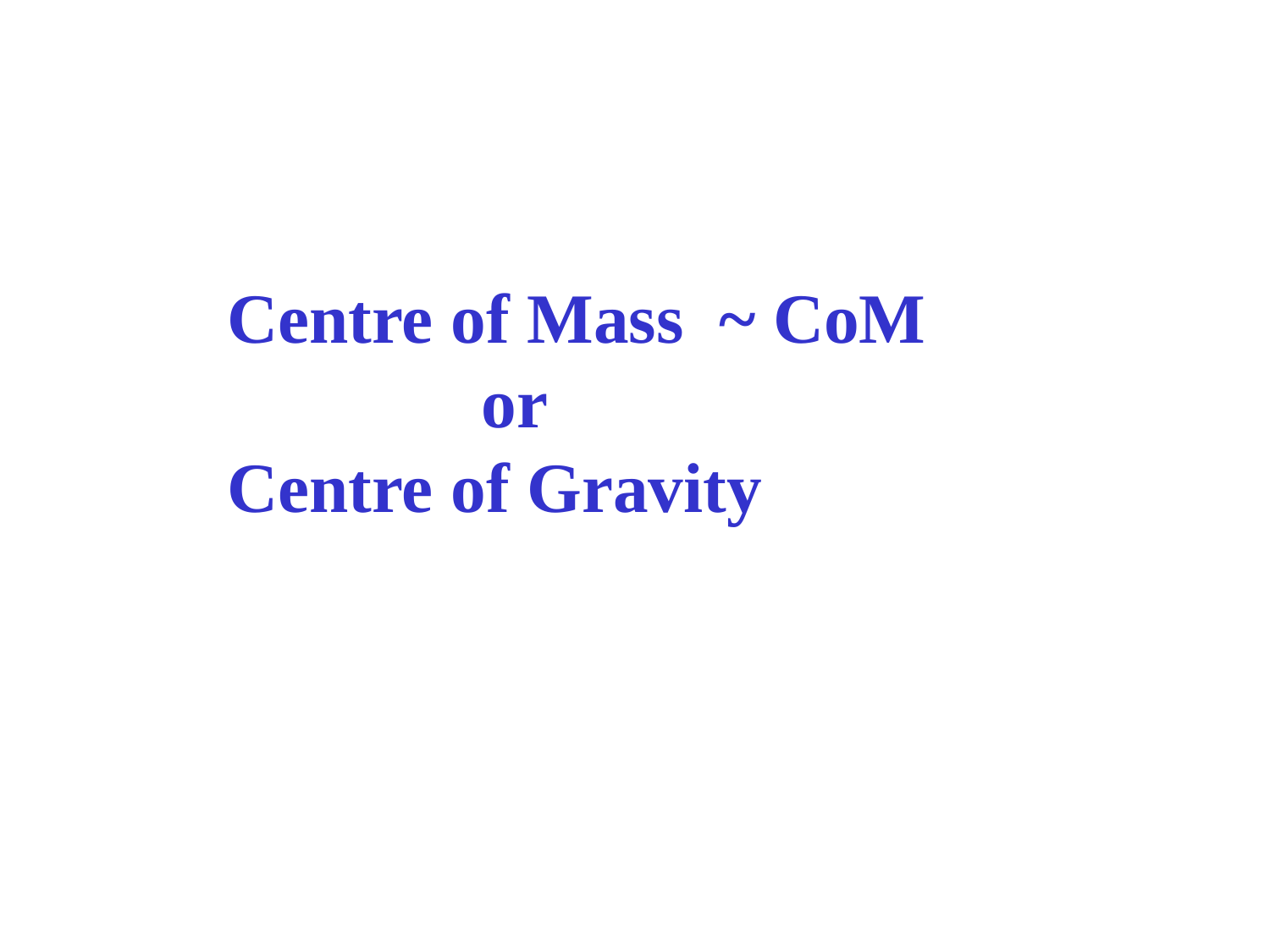

Centre of Mass  ~ CoM
		or
Centre of Gravity